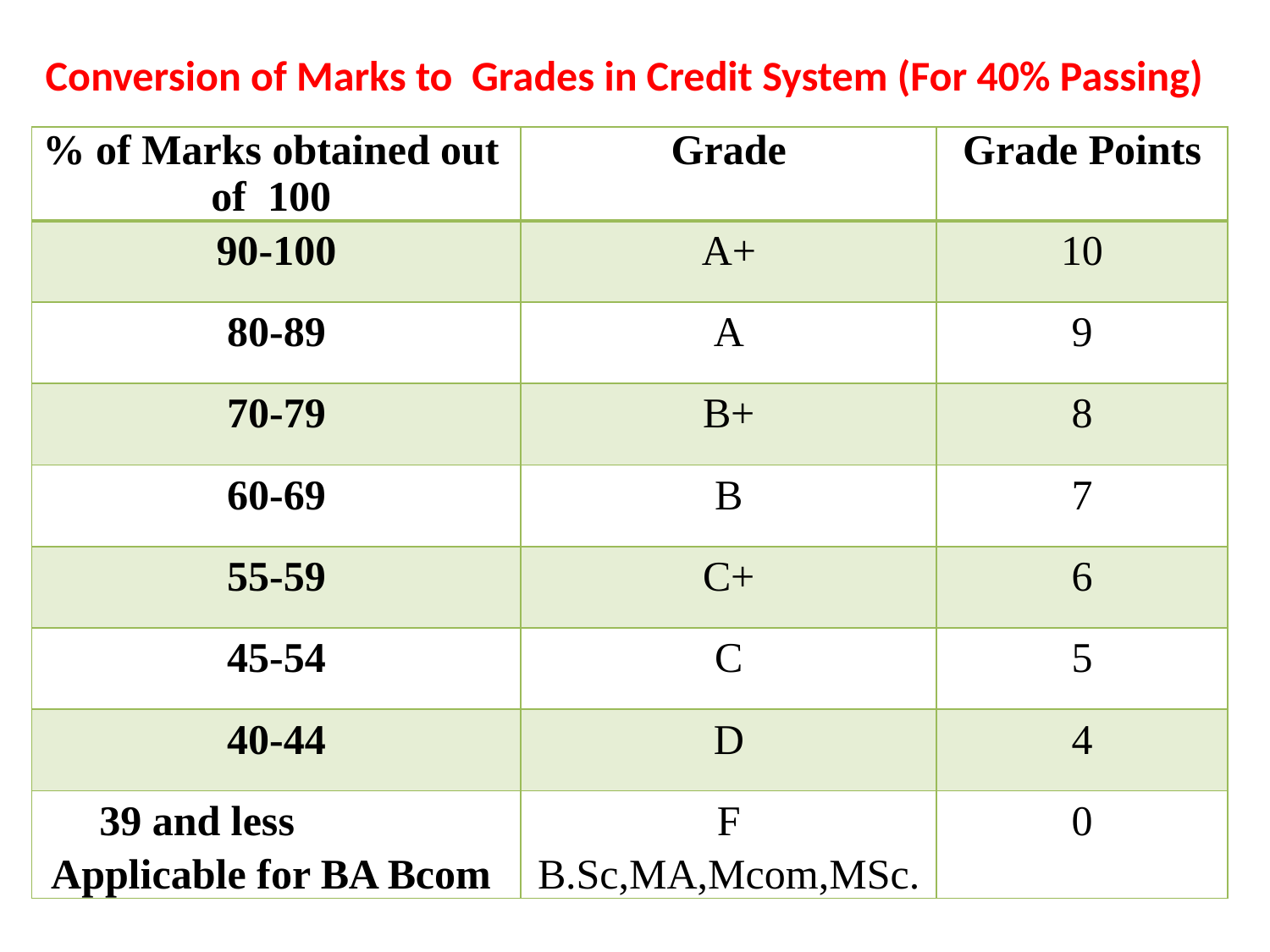

Conversion of Marks to  Grades in Credit System (For 40% Passing)
| % of Marks obtained out of 100 | Grade | Grade Points |
| --- | --- | --- |
| 90-100 | A+ | 10 |
| 80-89 | A | 9 |
| 70-79 | B+ | 8 |
| 60-69 | B | 7 |
| 55-59 | C+ | 6 |
| 45-54 | C | 5 |
| 40-44 | D | 4 |
| 39 and less Applicable for BA Bcom | F B.Sc,MA,Mcom,MSc. | 0 |